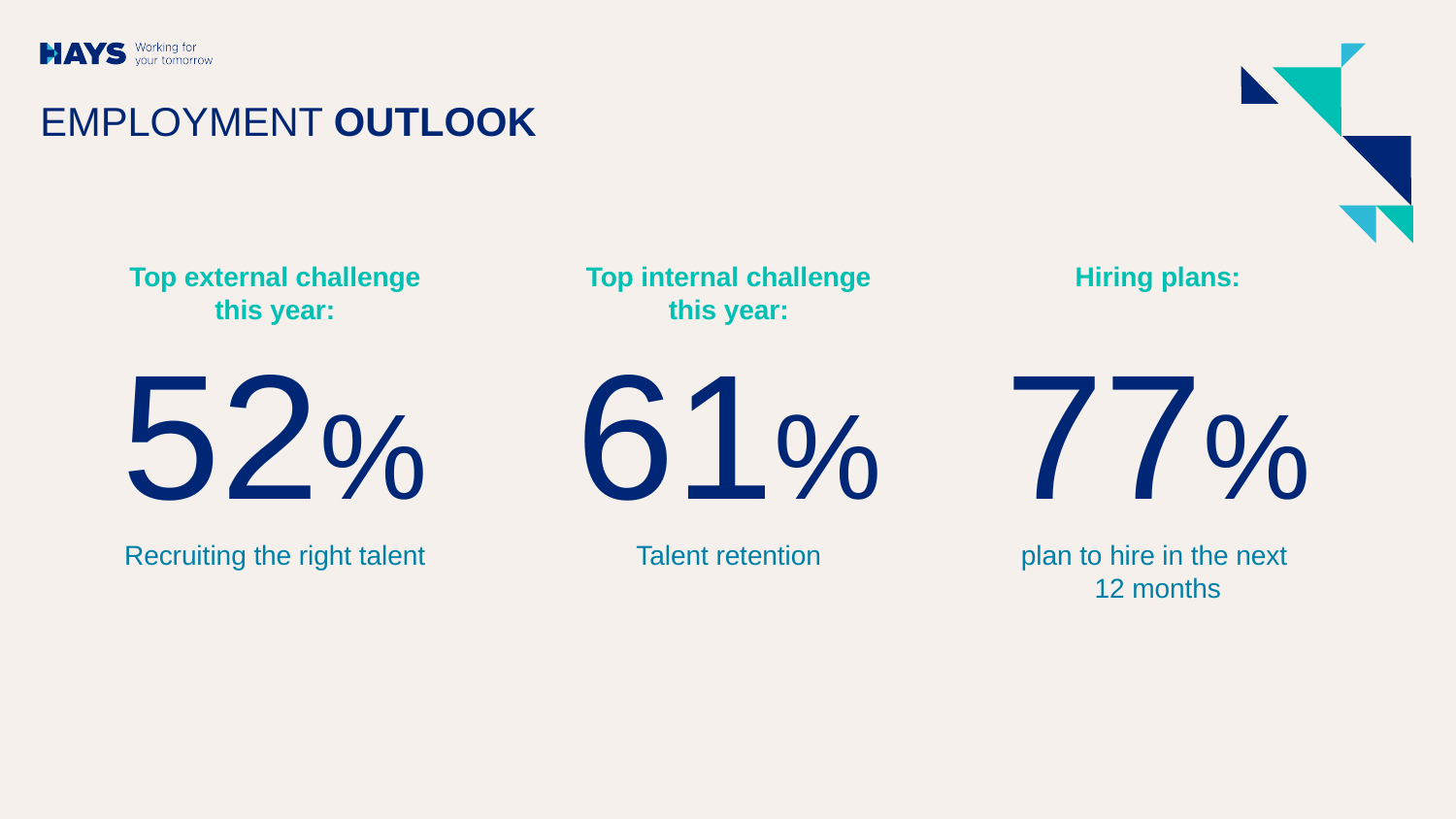

# EMPLOYMENT OUTLOOK
Top external challenge this year:
Top internal challenge this year:
Hiring plans:
52%
61%
77%
Recruiting the right talent
Talent retention
plan to hire in the next
12 months